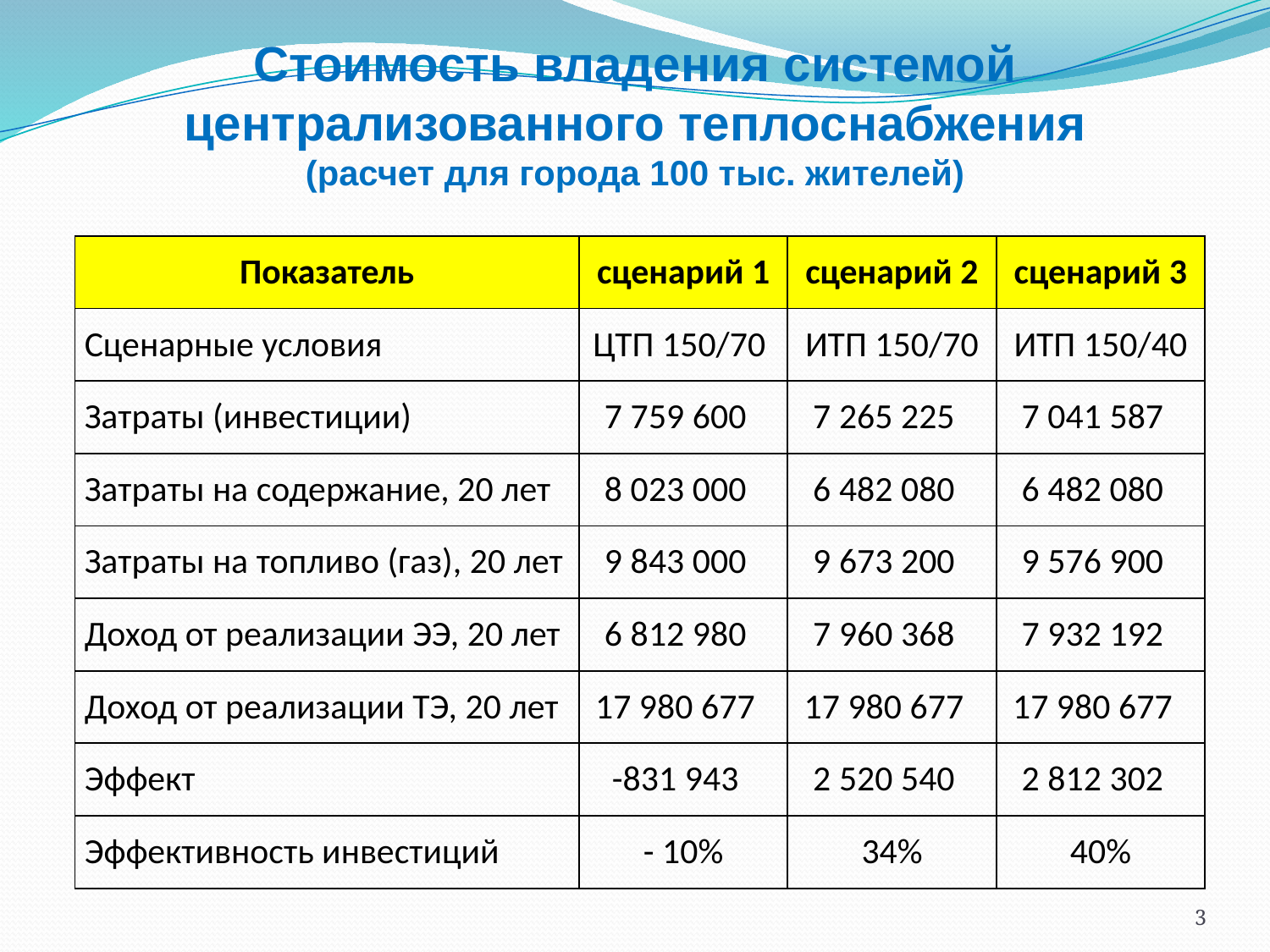

# Стоимость владения системой централизованного теплоснабжения (расчет для города 100 тыс. жителей)
| Показатель | сценарий 1 | сценарий 2 | сценарий 3 |
| --- | --- | --- | --- |
| Сценарные условия | ЦТП 150/70 | ИТП 150/70 | ИТП 150/40 |
| Затраты (инвестиции) | 7 759 600 | 7 265 225 | 7 041 587 |
| Затраты на содержание, 20 лет | 8 023 000 | 6 482 080 | 6 482 080 |
| Затраты на топливо (газ), 20 лет | 9 843 000 | 9 673 200 | 9 576 900 |
| Доход от реализации ЭЭ, 20 лет | 6 812 980 | 7 960 368 | 7 932 192 |
| Доход от реализации ТЭ, 20 лет | 17 980 677 | 17 980 677 | 17 980 677 |
| Эффект | -831 943 | 2 520 540 | 2 812 302 |
| Эффективность инвестиций | - 10% | 34% | 40% |
3